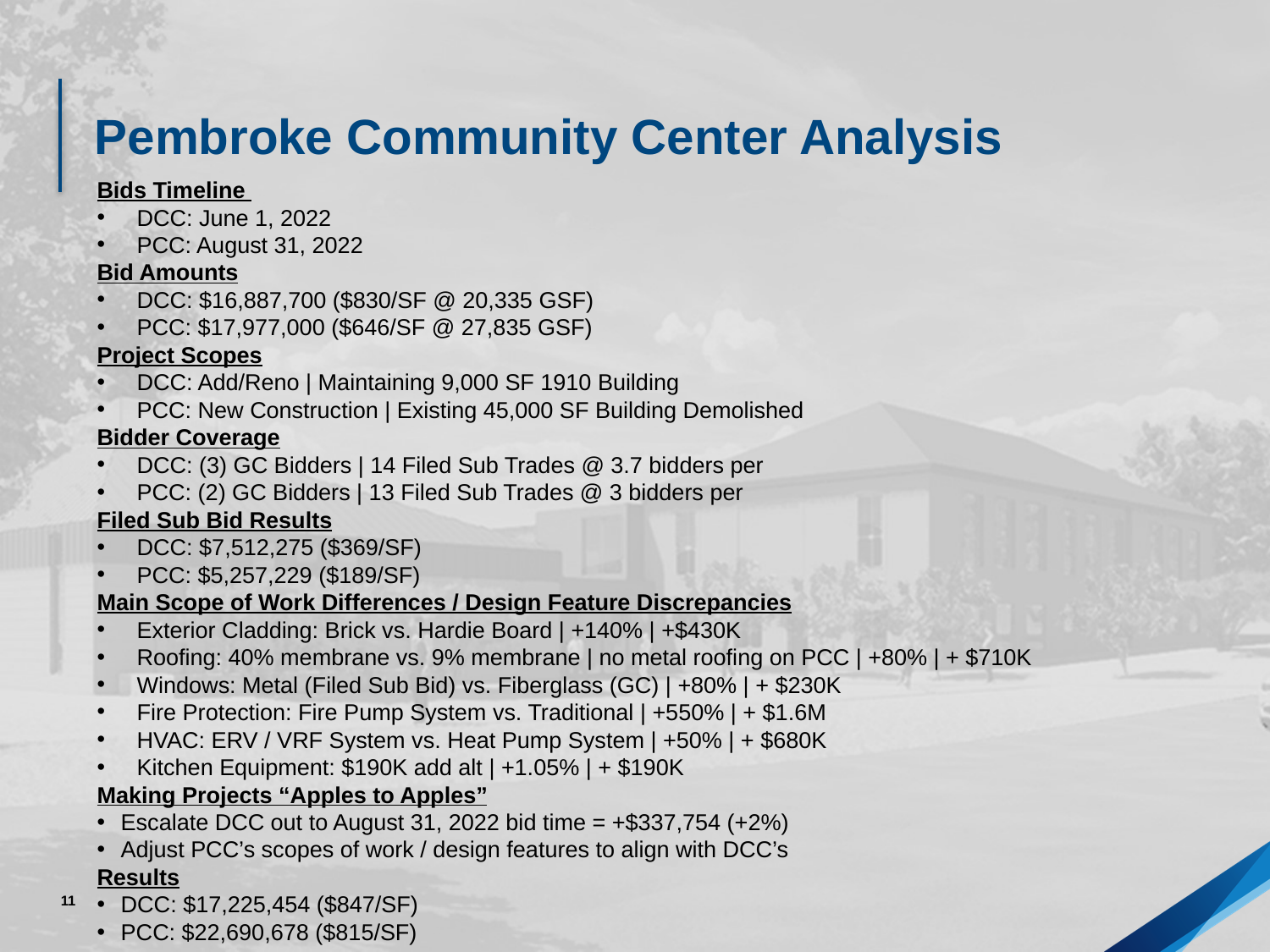

# Pembroke Community Center Analysis
Bids Timeline
DCC: June 1, 2022
PCC: August 31, 2022
Bid Amounts
DCC: $16,887,700 ($830/SF @ 20,335 GSF)
PCC: $17,977,000 ($646/SF @ 27,835 GSF)
Project Scopes
DCC: Add/Reno | Maintaining 9,000 SF 1910 Building
PCC: New Construction | Existing 45,000 SF Building Demolished
Bidder Coverage
DCC: (3) GC Bidders | 14 Filed Sub Trades @ 3.7 bidders per
PCC: (2) GC Bidders | 13 Filed Sub Trades @ 3 bidders per
Filed Sub Bid Results
DCC: $7,512,275 ($369/SF)
PCC: $5,257,229 ($189/SF)
Main Scope of Work Differences / Design Feature Discrepancies
Exterior Cladding: Brick vs. Hardie Board | +140% | +$430K
Roofing: 40% membrane vs. 9% membrane | no metal roofing on PCC | +80% | + $710K
Windows: Metal (Filed Sub Bid) vs. Fiberglass (GC) | +80% | + $230K
Fire Protection: Fire Pump System vs. Traditional | +550% | + $1.6M
HVAC: ERV / VRF System vs. Heat Pump System | +50% | + $680K
Kitchen Equipment: $190K add alt | +1.05% | + $190K
Making Projects “Apples to Apples”
Escalate DCC out to August 31, 2022 bid time = +$337,754 (+2%)
Adjust PCC’s scopes of work / design features to align with DCC’s
Results
DCC: $17,225,454 ($847/SF)
PCC: $22,690,678 ($815/SF)

11